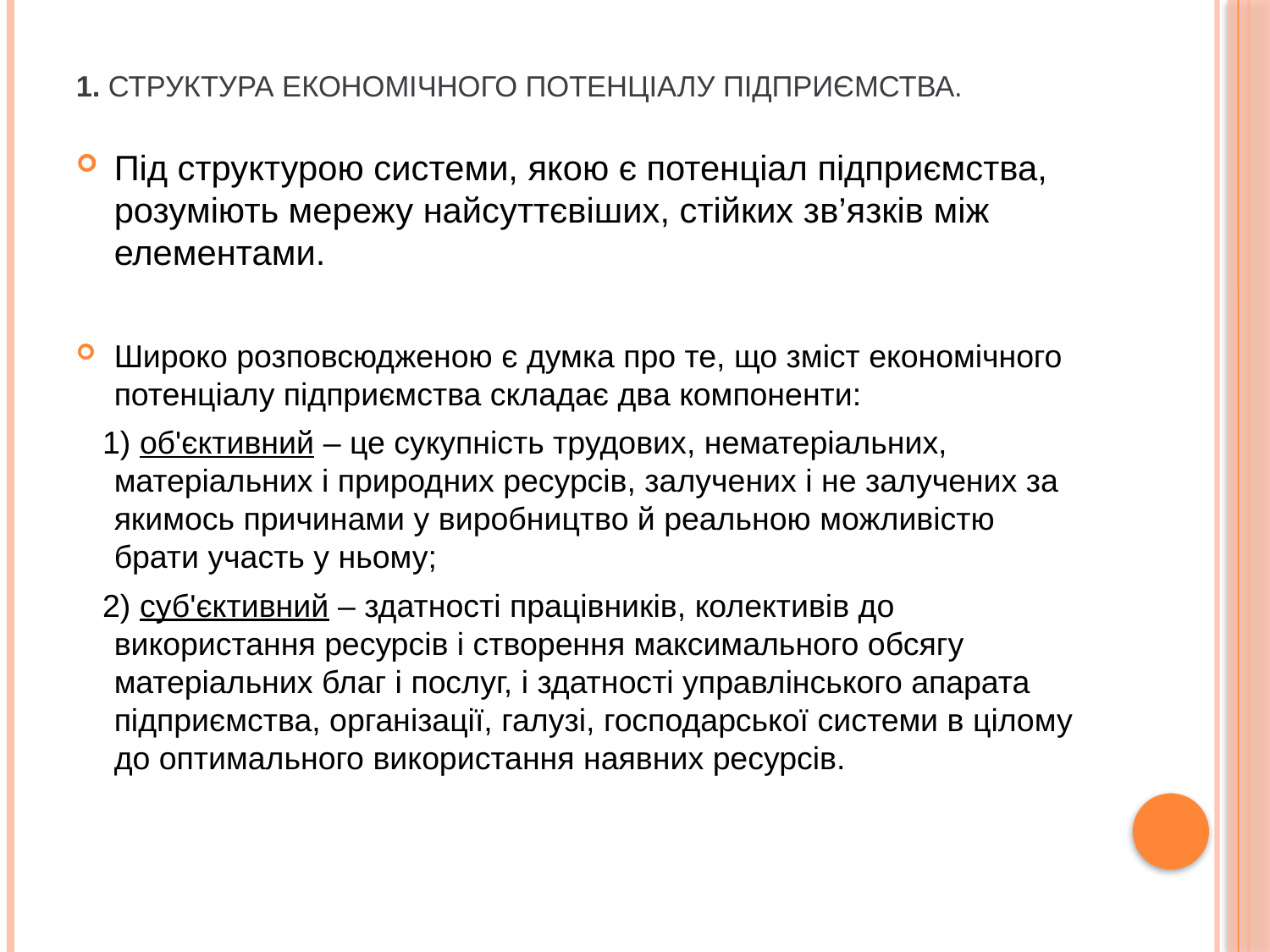

# 1. Структура економічного потенціалу підприємства.
Під структурою системи, якою є потенціал підприємства, розуміють мережу найсуттєвіших, стійких зв’язків між елементами.

Широко розповсюдженою є думка про те, що зміст економічного потенціалу підприємства складає два компоненти:
   1) об'єктивний – це сукупність трудових, нематеріальних, матеріальних і природних ресурсів, залучених і не залучених за якимось причинами у виробництво й реальною можливістю брати участь у ньому;
   2) суб'єктивний – здатності працівників, колективів до використання ресурсів і створення максимального обсягу матеріальних благ і послуг, і здатності управлінського апарата підприємства, організації, галузі, господарської системи в цілому до оптимального використання наявних ресурсів.